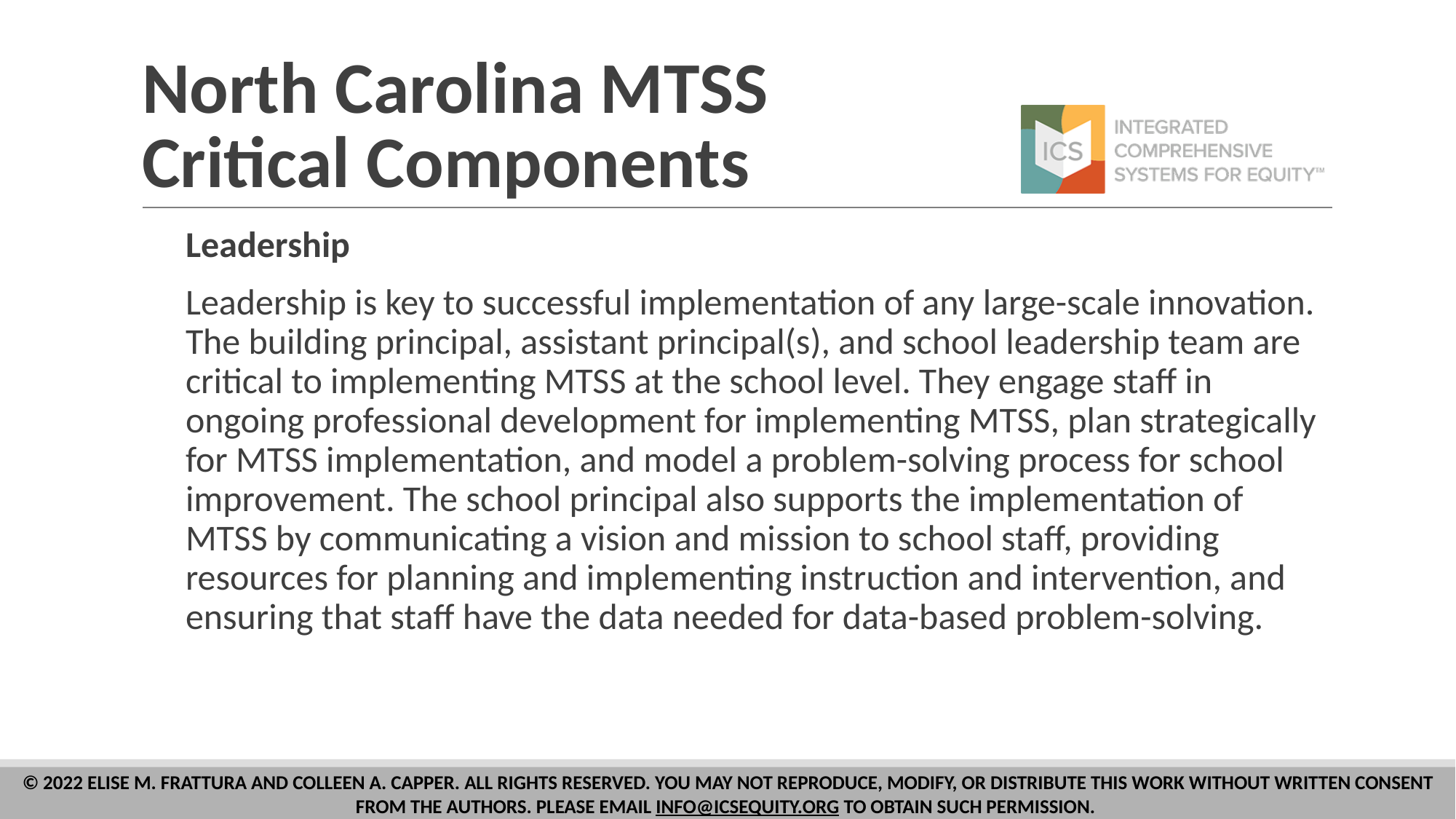

# North Carolina MTSS Critical Components
Leadership
Leadership is key to successful implementation of any large-scale innovation. The building principal, assistant principal(s), and school leadership team are critical to implementing MTSS at the school level. They engage staff in ongoing professional development for implementing MTSS, plan strategically for MTSS implementation, and model a problem-solving process for school improvement. The school principal also supports the implementation of MTSS by communicating a vision and mission to school staff, providing resources for planning and implementing instruction and intervention, and ensuring that staff have the data needed for data-based problem-solving.